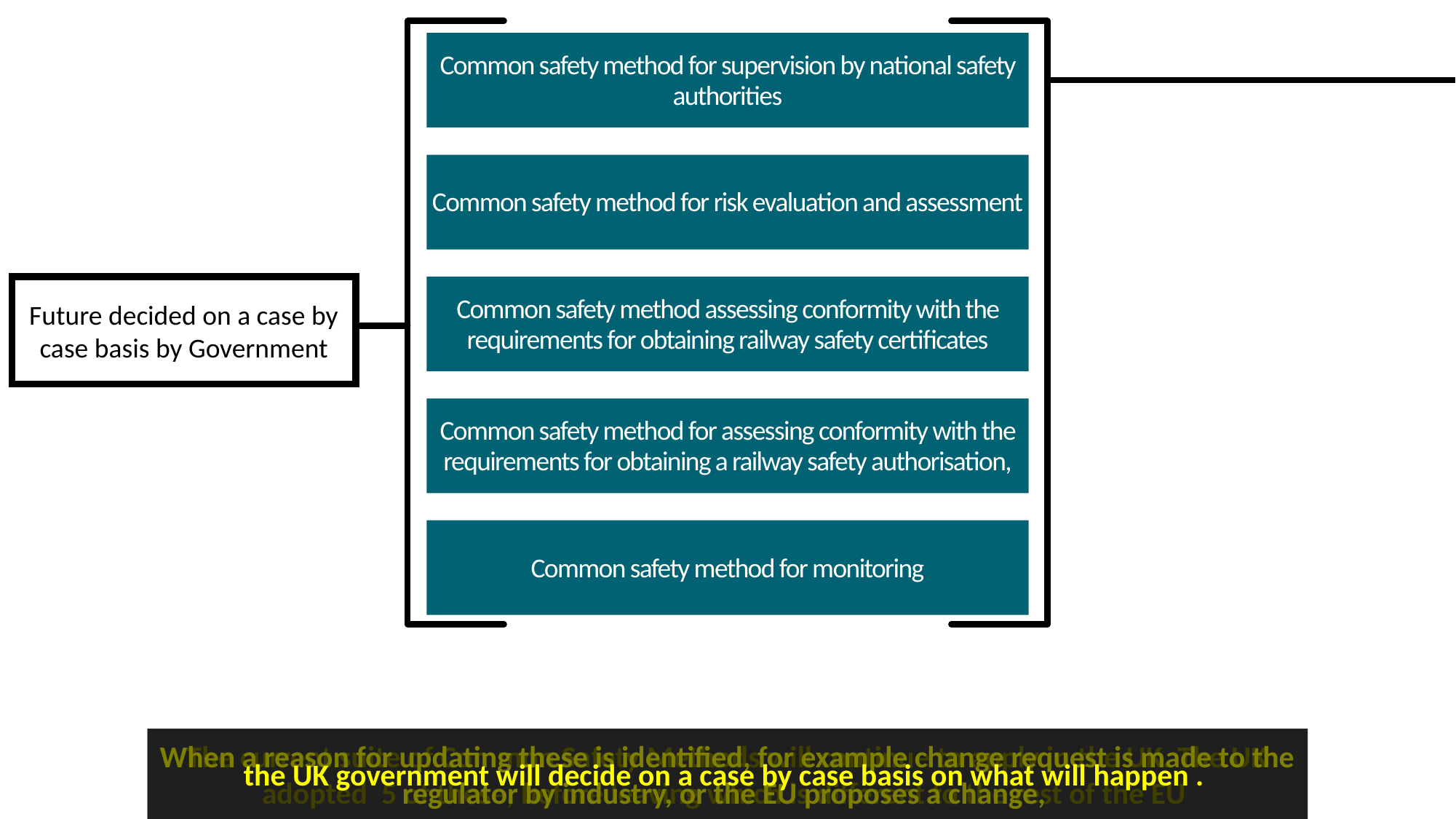

Future decided on a case by case basis by Government
EU Regulations -
Common Safety Methods
European Standards
 (BS EN)
UK Technical Standards –
 National Technical Specification Notices (NTSNs)
Common safety method for supervision by national safety authorities
Common safety method for risk evaluation and assessment
UK Regulations e.g. The Railways and Other Guided Transport System (Safety) Regulations 2006
UK Regulations e.g. The Railways (Interoperability) Regulations 2011
Common safety method assessing conformity with the requirements for obtaining railway safety certificates
National Operations Publications (NOPs)
e.g. The Rulebook
National Rules
e.g. Railway Group Standards (RGS)
Common safety method for assessing conformity with the requirements for obtaining a railway safety authorisation,
Rail Industry
Standards (RIS)
Common safety method for monitoring
Rail industry
Guidance (GN)

The current suite of Common Safety Methods will continue to apply in the UK. The UK adopted  5 of these, before leaving which is different to the rest of the EU
When a reason for updating these is identified, for example change request is made to the regulator by industry, or the EU proposes a change,
the UK government will decide on a case by case basis on what will happen .